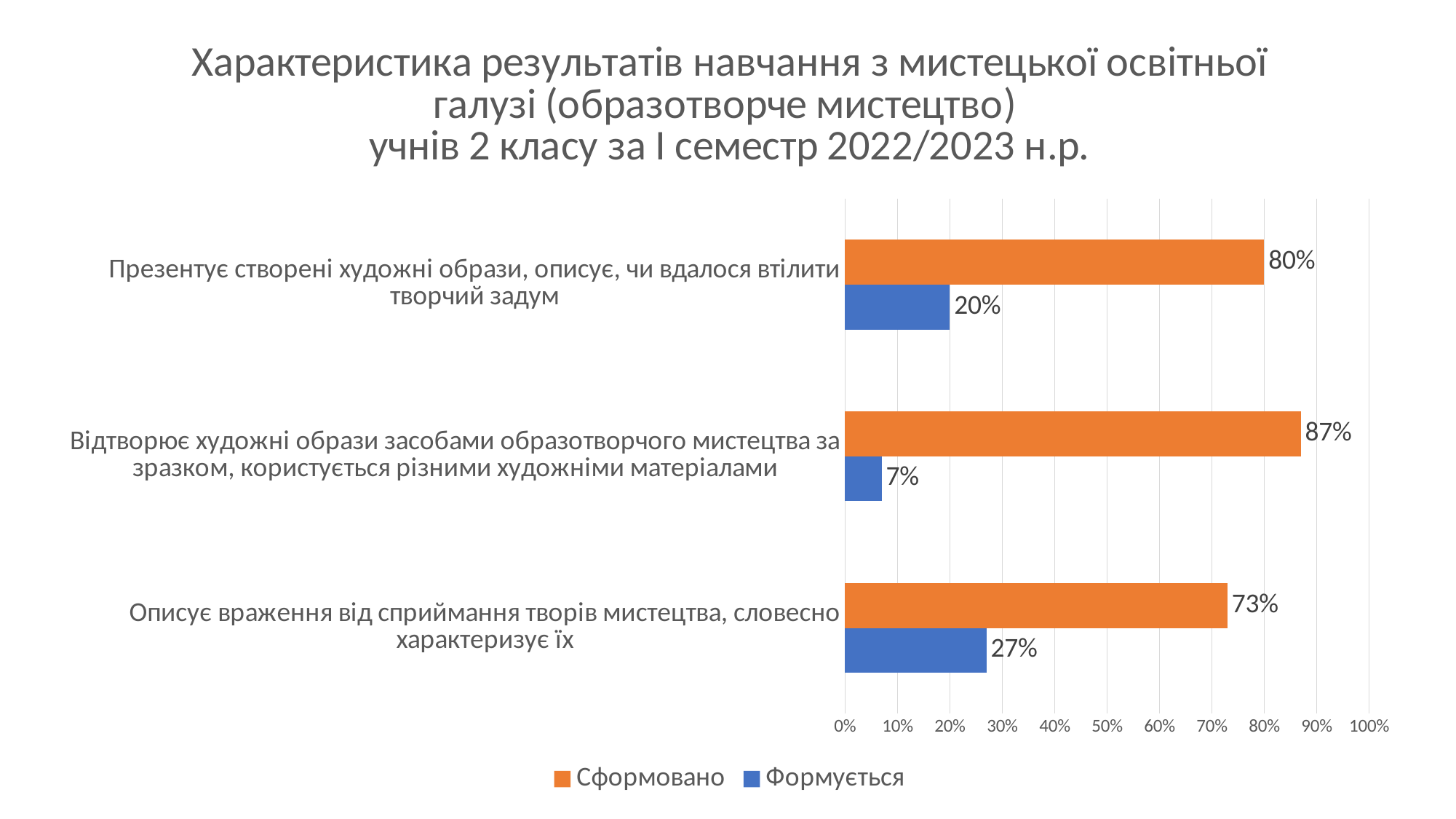

### Chart: Характеристика результатів навчання з мистецької освітньої галузі (образотворче мистецтво)
учнів 2 класу за І семестр 2022/2023 н.р.

| Category | Формується | Сформовано |
|---|---|---|
| Описує враження від сприймання творів мистецтва, словесно характеризує їх | 0.27 | 0.73 |
| Відтворює художні образи засобами образотворчого мистецтва за зразком, користується різними художніми матеріалами | 0.07 | 0.87 |
| Презентує створені художні образи, описує, чи вдалося втілити творчий задум | 0.2 | 0.8 |